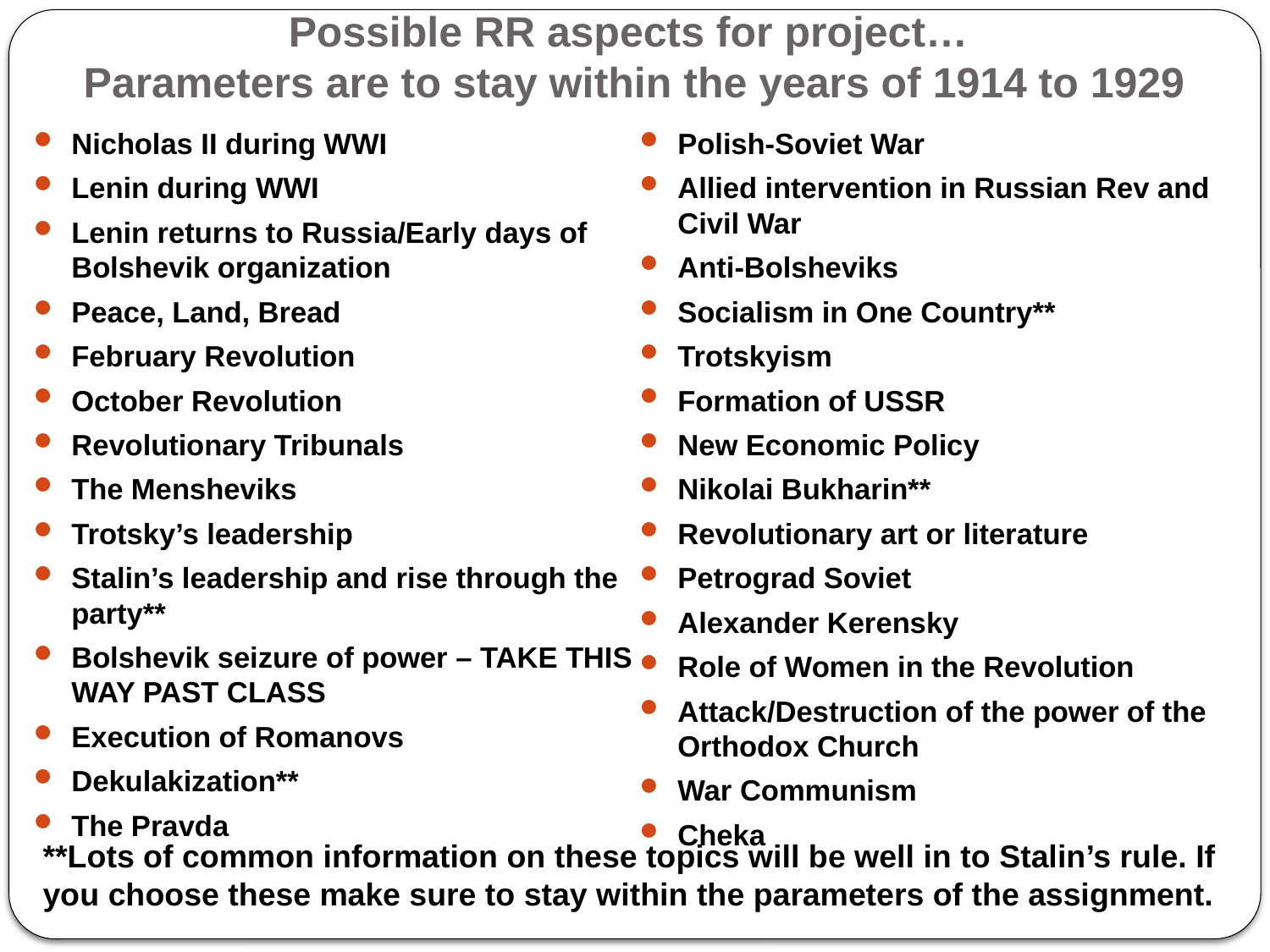

# Possible RR aspects for project… Parameters are to stay within the years of 1914 to 1929
Nicholas II during WWI
Lenin during WWI
Lenin returns to Russia/Early days of Bolshevik organization
Peace, Land, Bread
February Revolution
October Revolution
Revolutionary Tribunals
The Mensheviks
Trotsky’s leadership
Stalin’s leadership and rise through the party**
Bolshevik seizure of power – TAKE THIS WAY PAST CLASS
Execution of Romanovs
Dekulakization**
The Pravda
Polish-Soviet War
Allied intervention in Russian Rev and Civil War
Anti-Bolsheviks
Socialism in One Country**
Trotskyism
Formation of USSR
New Economic Policy
Nikolai Bukharin**
Revolutionary art or literature
Petrograd Soviet
Alexander Kerensky
Role of Women in the Revolution
Attack/Destruction of the power of the Orthodox Church
War Communism
Cheka
**Lots of common information on these topics will be well in to Stalin’s rule. If you choose these make sure to stay within the parameters of the assignment.